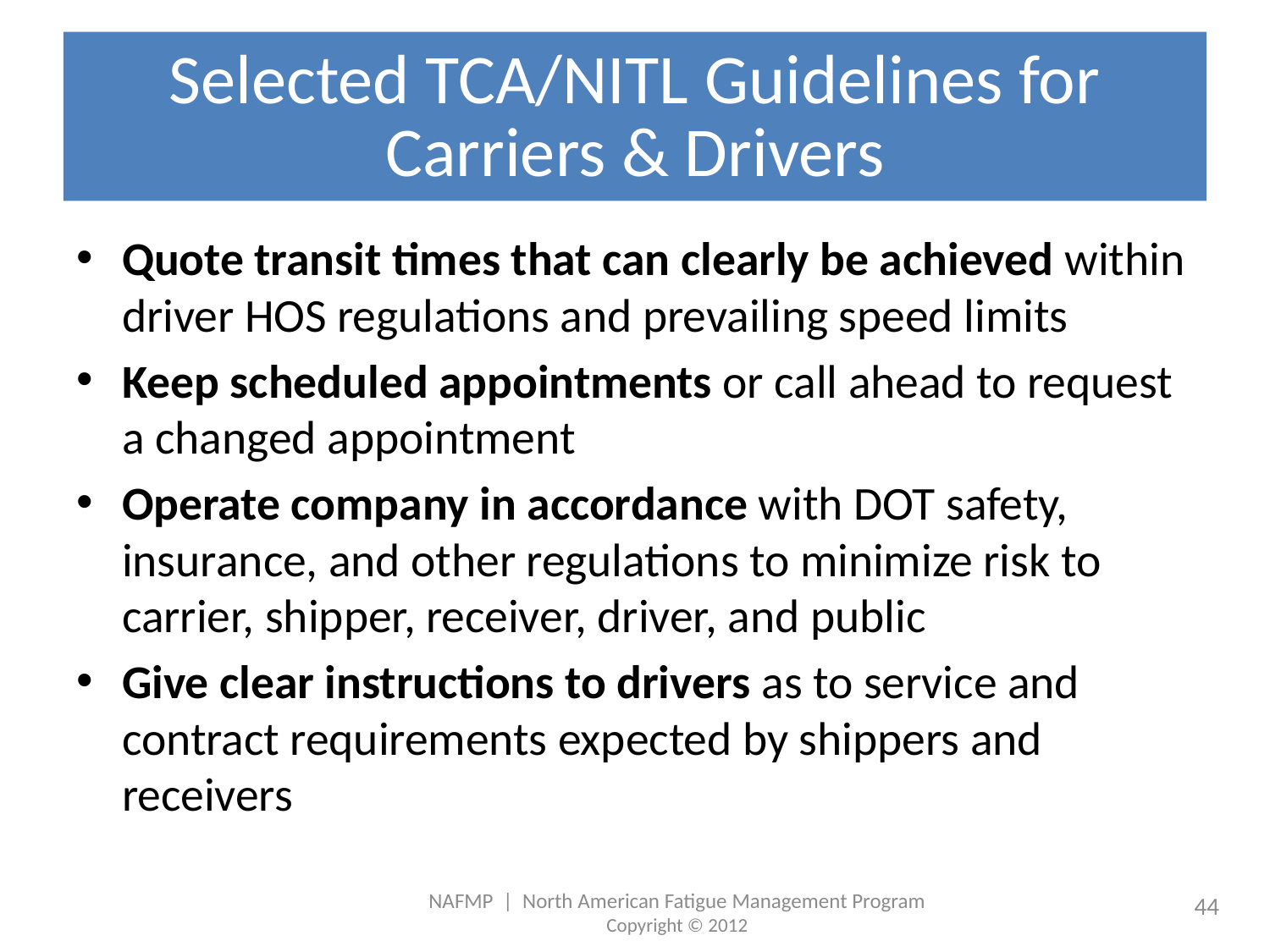

# Selected TCA/NITL Guidelines for Carriers & Drivers
Quote transit times that can clearly be achieved within driver HOS regulations and prevailing speed limits
Keep scheduled appointments or call ahead to request a changed appointment
Operate company in accordance with DOT safety, insurance, and other regulations to minimize risk to carrier, shipper, receiver, driver, and public
Give clear instructions to drivers as to service and contract requirements expected by shippers and receivers